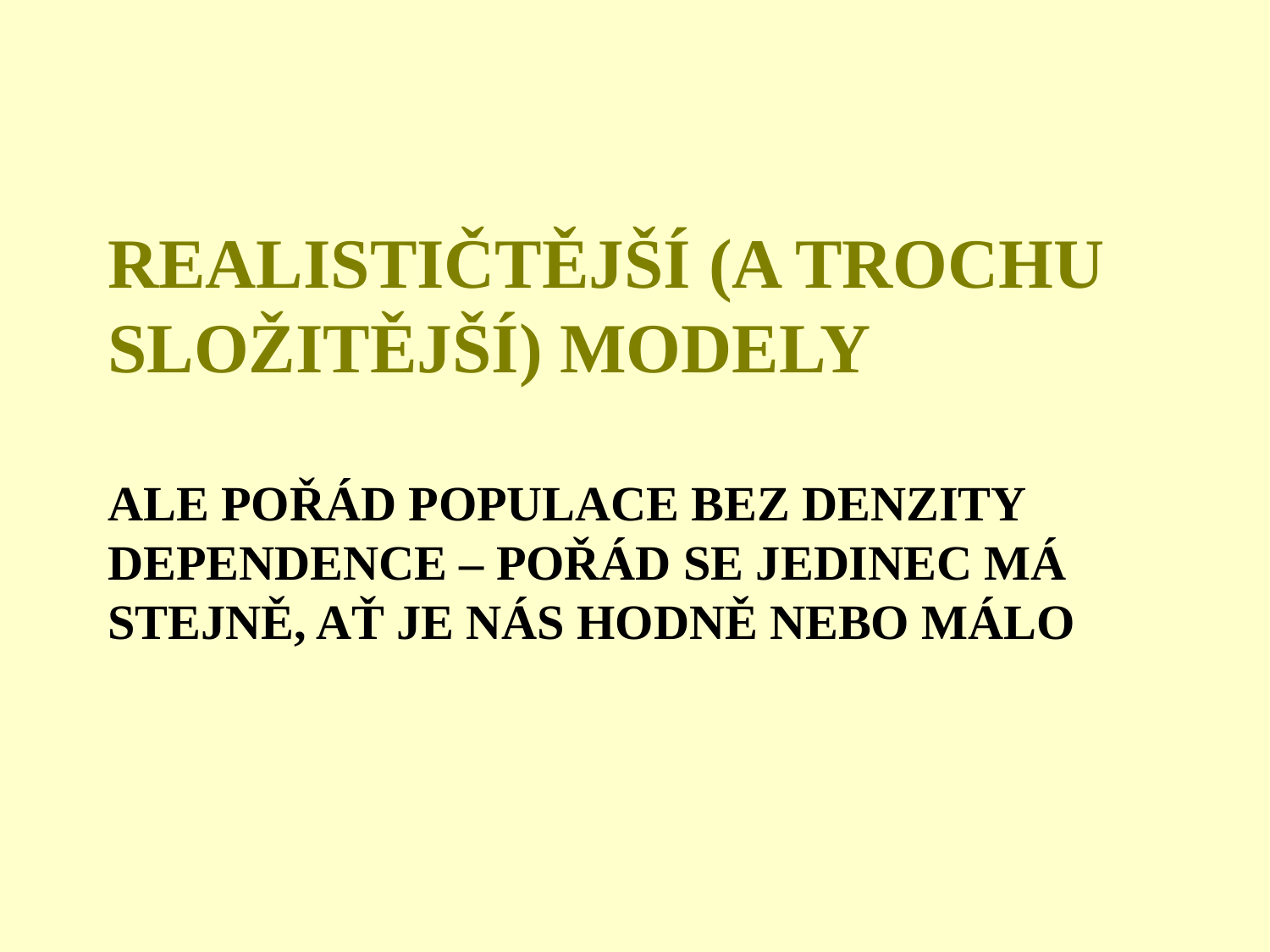

# Realističtější (a trochu složitější) modely ale pořád populace bez denzity dependence – pořád se jedinec má stejně, ať je nás hodně nebo málo